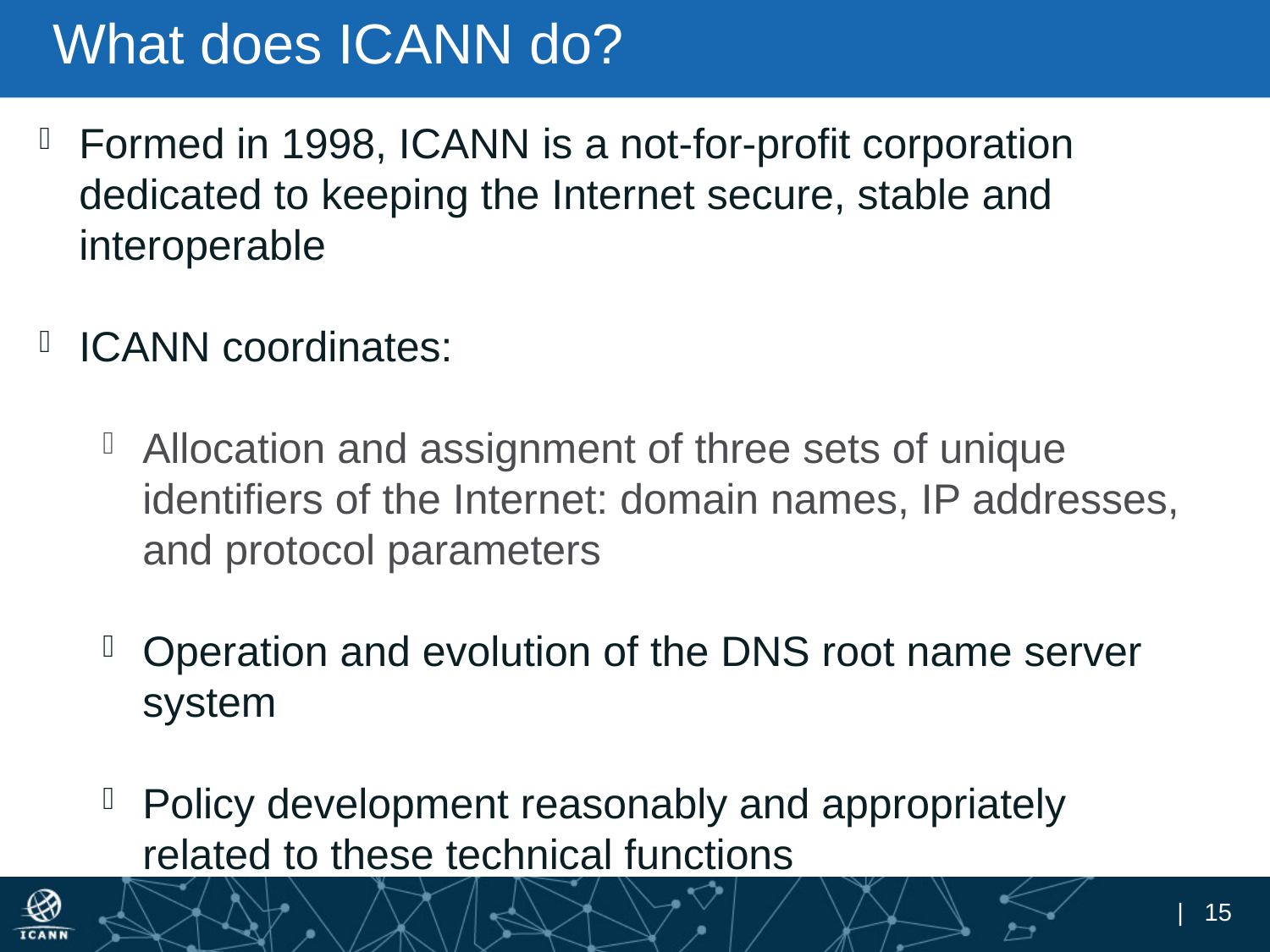

# What does ICANN do?
Formed in 1998, ICANN is a not-for-profit corporation dedicated to keeping the Internet secure, stable and interoperable

ICANN coordinates:

Allocation and assignment of three sets of unique identifiers of the Internet: domain names, IP addresses, and protocol parameters

Operation and evolution of the DNS root name server system

Policy development reasonably and appropriately related to these technical functions